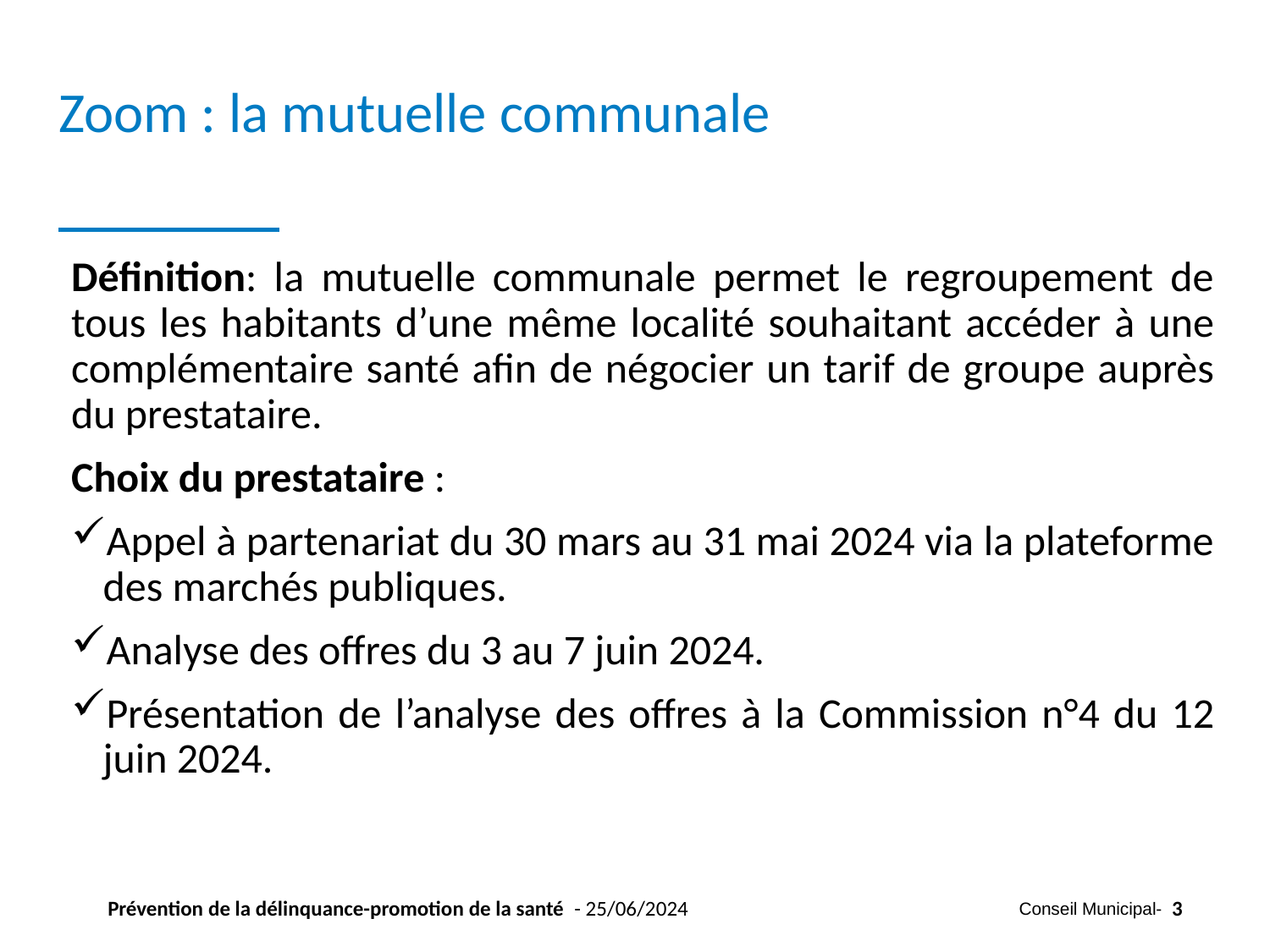

Zoom : la mutuelle communale
Définition: la mutuelle communale permet le regroupement de tous les habitants d’une même localité souhaitant accéder à une complémentaire santé afin de négocier un tarif de groupe auprès du prestataire.
Choix du prestataire :
Appel à partenariat du 30 mars au 31 mai 2024 via la plateforme des marchés publiques.
Analyse des offres du 3 au 7 juin 2024.
Présentation de l’analyse des offres à la Commission n°4 du 12 juin 2024.
Prévention de la délinquance-promotion de la santé  - 25/06/2024
Conseil Municipal-
3